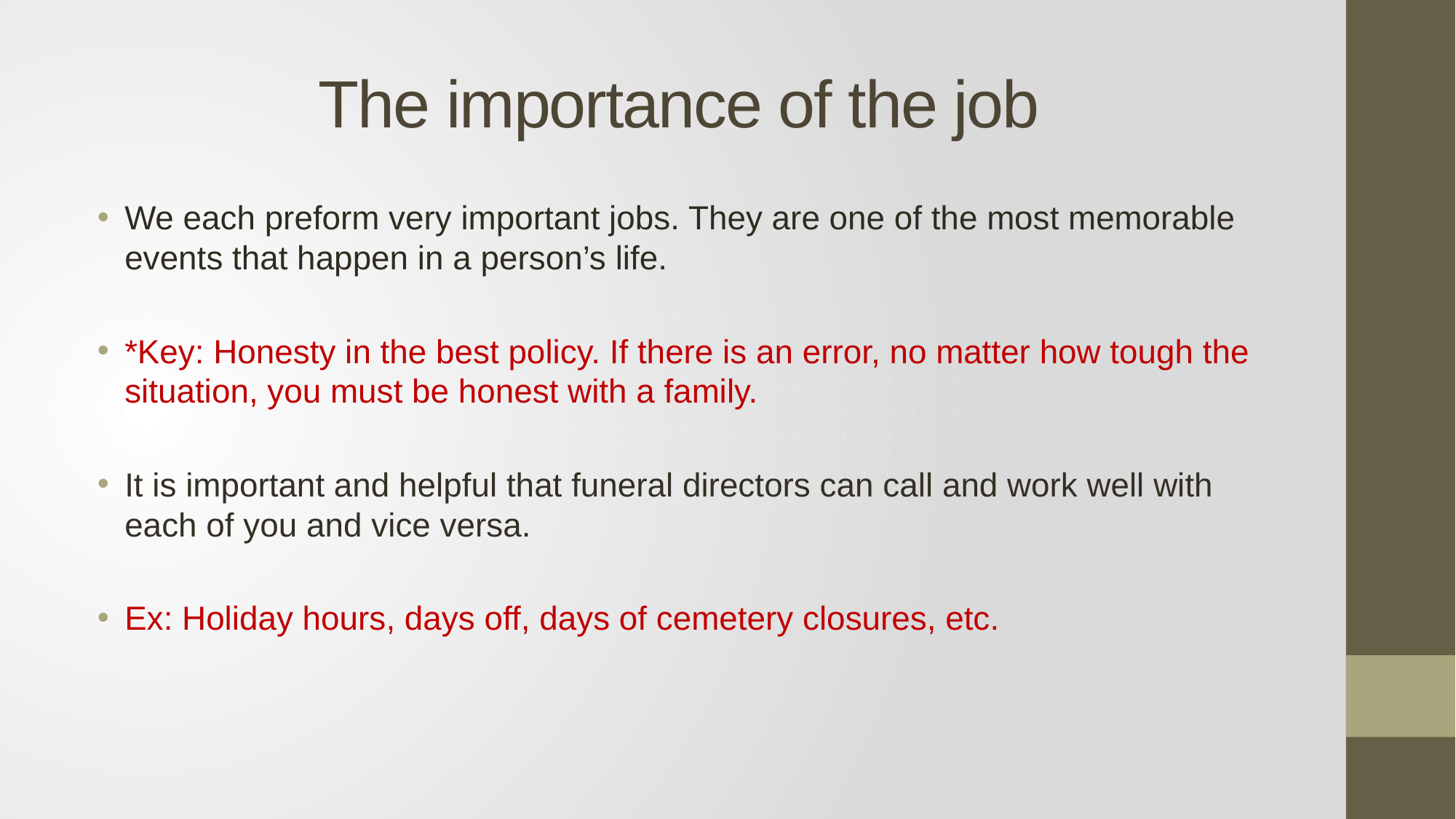

# The importance of the job
We each preform very important jobs. They are one of the most memorable events that happen in a person’s life.

*Key: Honesty in the best policy. If there is an error, no matter how tough the situation, you must be honest with a family.

It is important and helpful that funeral directors can call and work well with each of you and vice versa.

Ex: Holiday hours, days off, days of cemetery closures, etc.